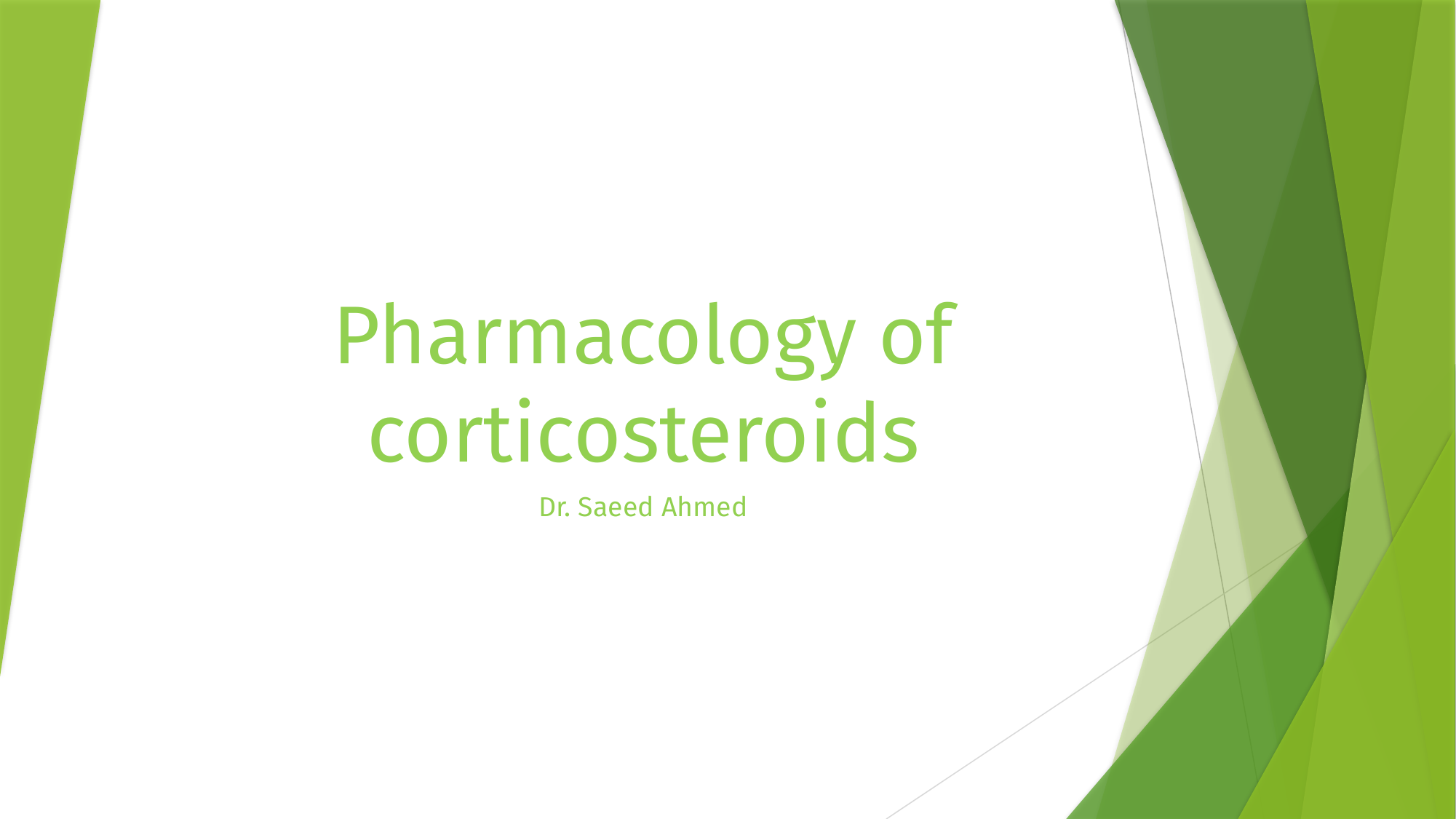

# Pharmacology of corticosteroids
Dr. Saeed Ahmed